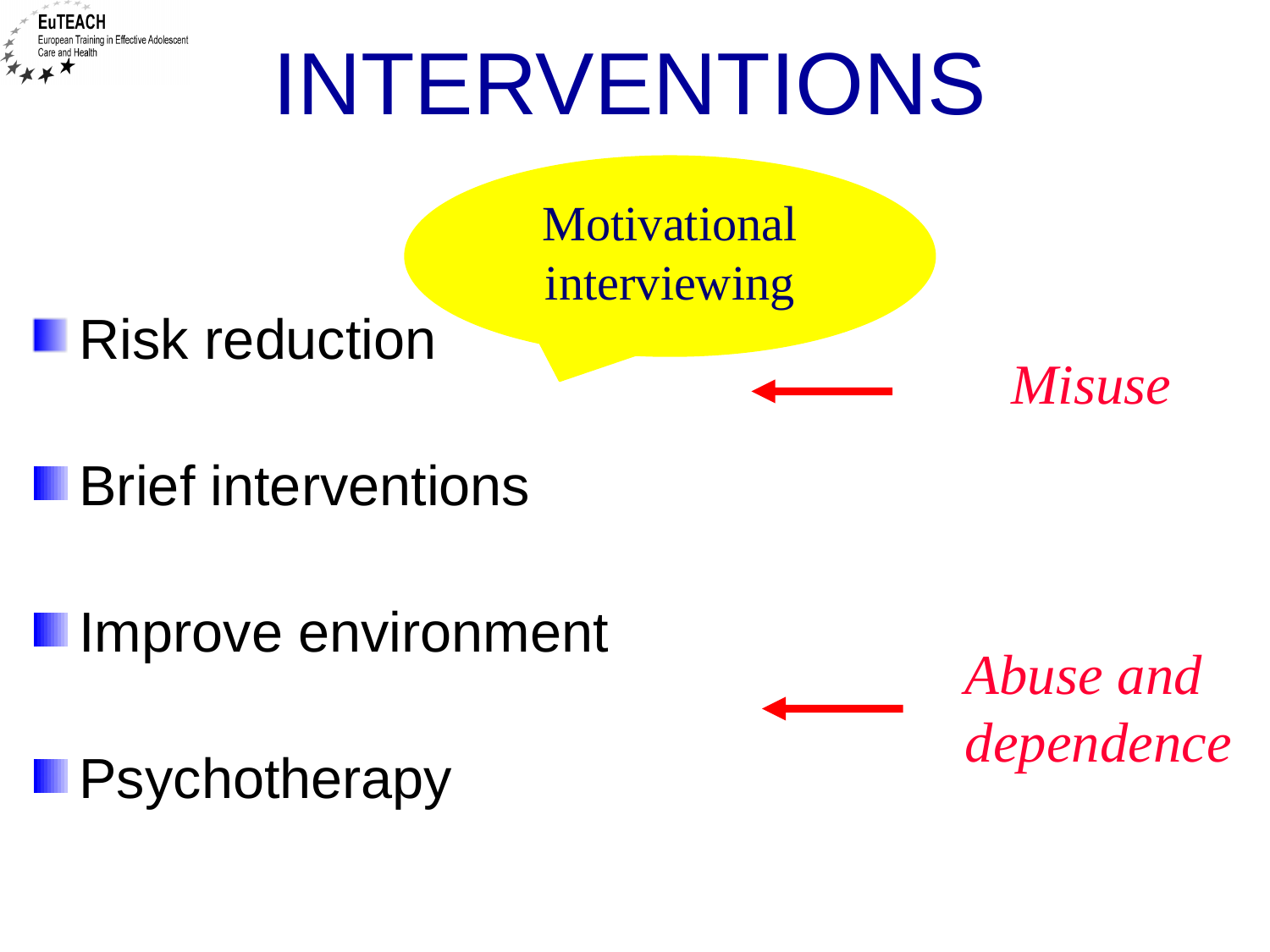

INTERVENTIONS
#
Motivational
interviewing
Risk reduction
Brief interventions
Improve environment
Psychotherapy
Misuse

Abuse and
dependence